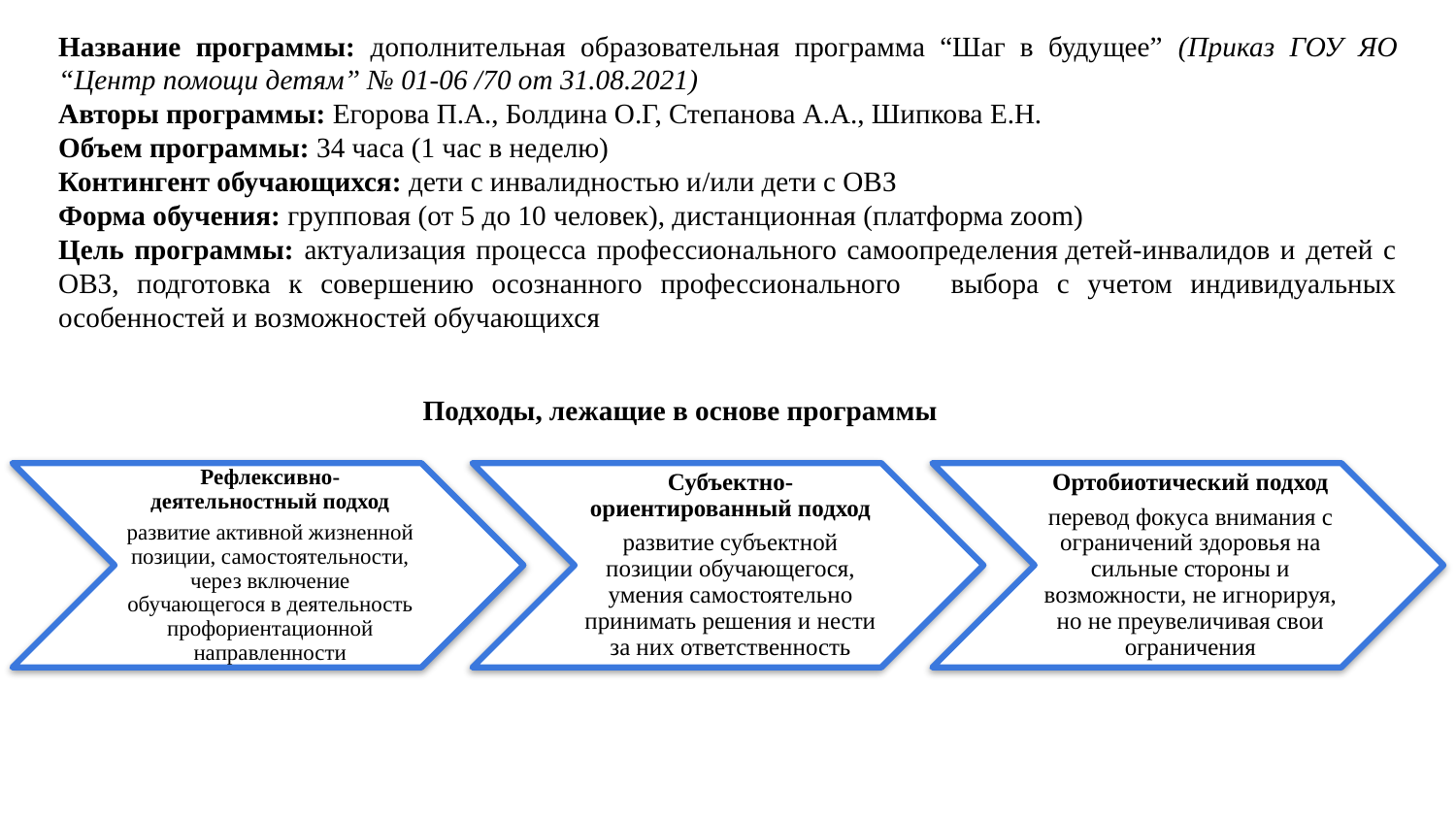

Название программы: дополнительная образовательная программа “Шаг в будущее” (Приказ ГОУ ЯО “Центр помощи детям” № 01-06 /70 от 31.08.2021)
Авторы программы: Егорова П.А., Болдина О.Г, Степанова А.А., Шипкова Е.Н.
Объем программы: 34 часа (1 час в неделю)
Контингент обучающихся: дети с инвалидностью и/или дети с ОВЗ
Форма обучения: групповая (от 5 до 10 человек), дистанционная (платформа zoom)
Цель программы: актуализация процесса профессионального самоопределения детей-инвалидов и детей с ОВЗ, подготовка к совершению осознанного профессионального    выбора с учетом индивидуальных особенностей и возможностей обучающихся
Рефлексивно-деятельностный подход
развитие активной жизненной позиции, самостоятельности, через включение обучающегося в деятельность профориентационной направленности
Субъектно-ориентированный подход
развитие субъектной позиции обучающегося, умения самостоятельно принимать решения и нести за них ответственность
Ортобиотический подход
перевод фокуса внимания с ограничений здоровья на сильные стороны и возможности, не игнорируя, но не преувеличивая свои ограничения
Подходы, лежащие в основе программы